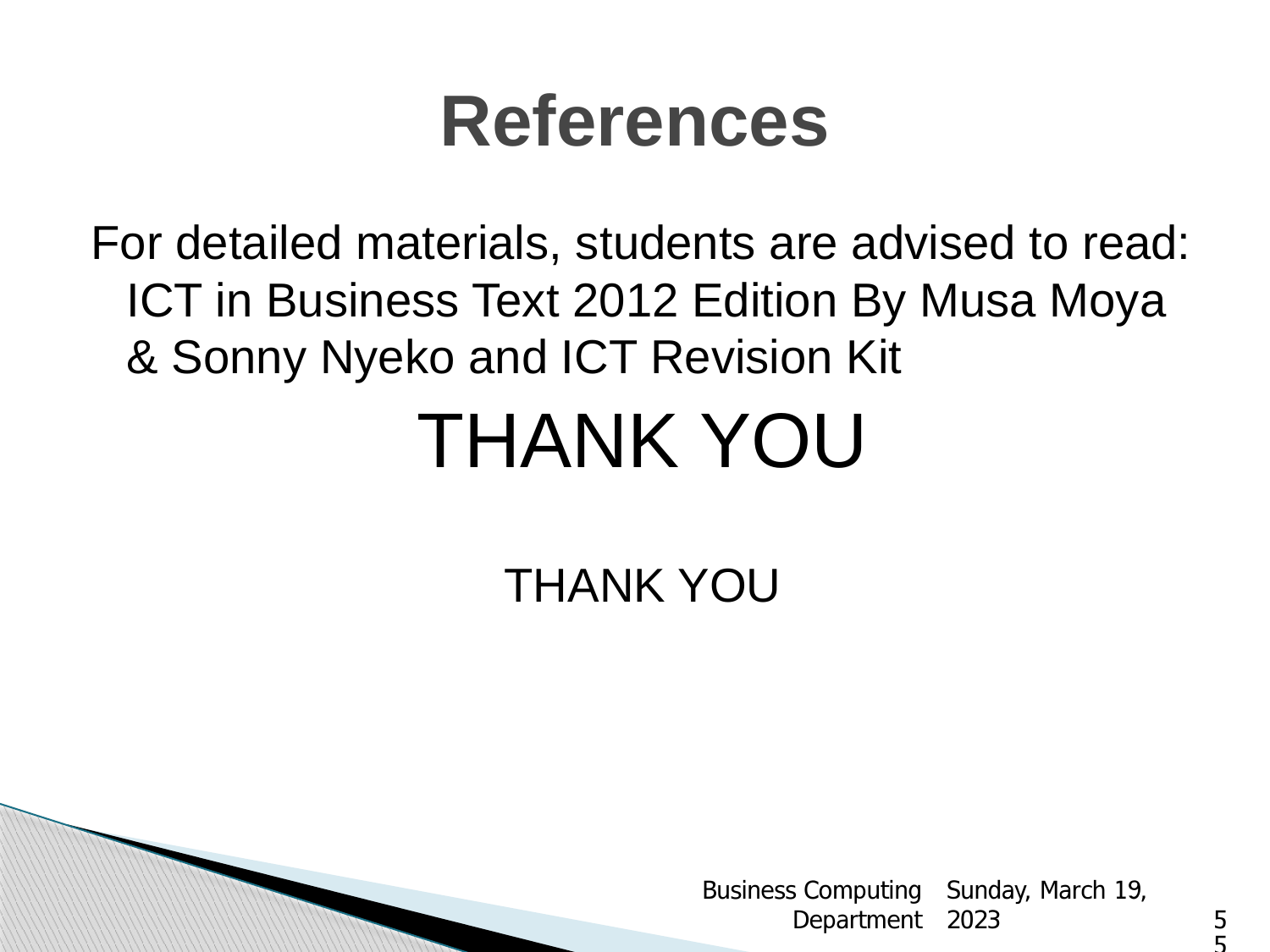

# References
For detailed materials, students are advised to read: ICT in Business Text 2012 Edition By Musa Moya & Sonny Nyeko and ICT Revision Kit
THANK YOU

THANK YOU

Business Computing Department
Sunday, March 19, 2023
55